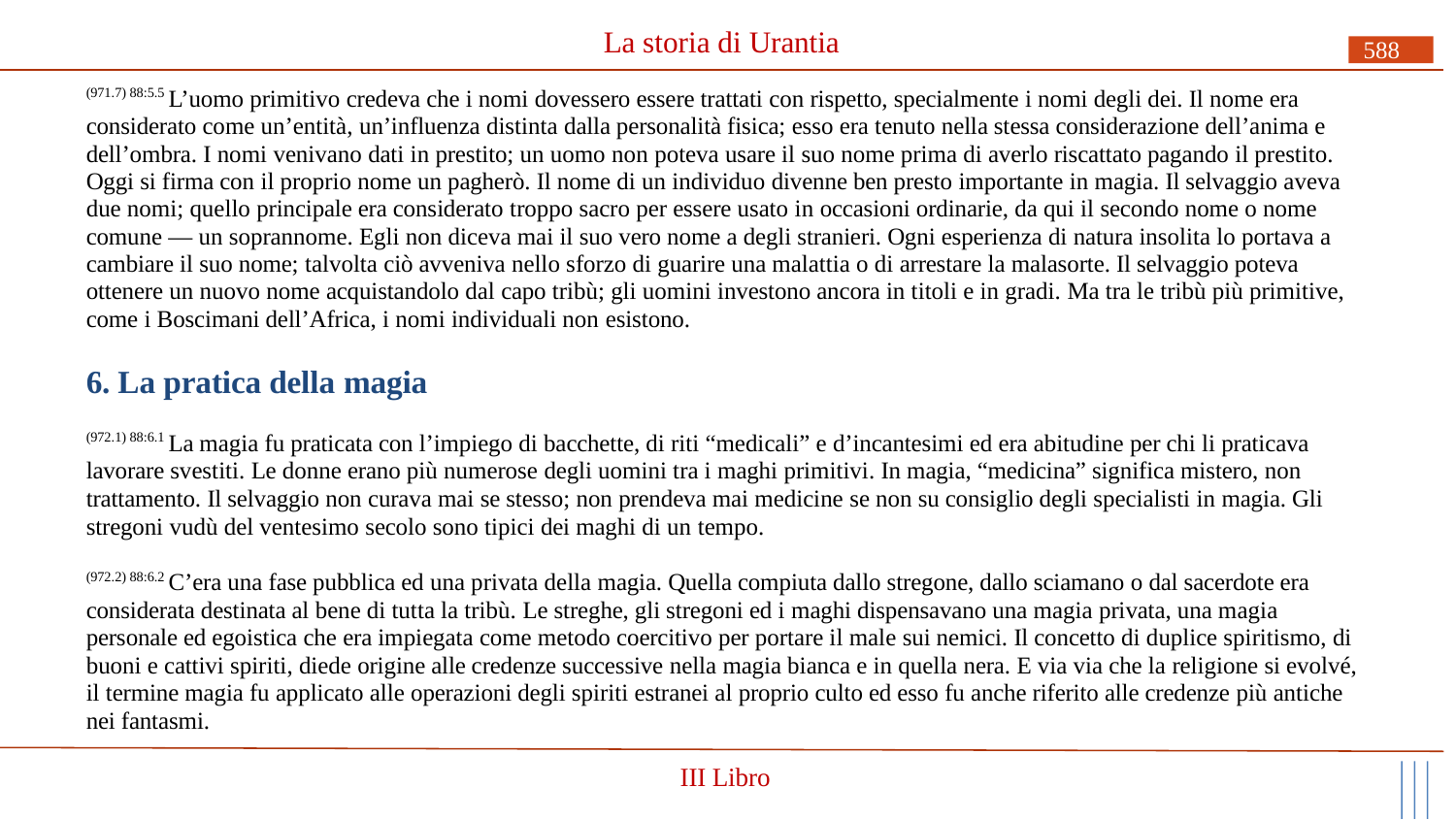

# La storia di Urantia
588

(971.7) 88:5.5 L’uomo primitivo credeva che i nomi dovessero essere trattati con rispetto, specialmente i nomi degli dei. Il nome era  considerato come un’entità, un’influenza distinta dalla personalità fisica; esso era tenuto nella stessa considerazione dell’anima e  dell’ombra. I nomi venivano dati in prestito; un uomo non poteva usare il suo nome prima di averlo riscattato pagando il prestito.  Oggi si firma con il proprio nome un pagherò. Il nome di un individuo divenne ben presto importante in magia. Il selvaggio aveva  due nomi; quello principale era considerato troppo sacro per essere usato in occasioni ordinarie, da qui il secondo nome o nome  comune — un soprannome. Egli non diceva mai il suo vero nome a degli stranieri. Ogni esperienza di natura insolita lo portava a  cambiare il suo nome; talvolta ciò avveniva nello sforzo di guarire una malattia o di arrestare la malasorte. Il selvaggio poteva  ottenere un nuovo nome acquistandolo dal capo tribù; gli uomini investono ancora in titoli e in gradi. Ma tra le tribù più primitive,  come i Boscimani dell’Africa, i nomi individuali non esistono.

6. La pratica della magia
(972.1) 88:6.1 La magia fu praticata con l’impiego di bacchette, di riti “medicali” e d’incantesimi ed era abitudine per chi li praticava  lavorare svestiti. Le donne erano più numerose degli uomini tra i maghi primitivi. In magia, “medicina” significa mistero, non  trattamento. Il selvaggio non curava mai se stesso; non prendeva mai medicine se non su consiglio degli specialisti in magia. Gli  stregoni vudù del ventesimo secolo sono tipici dei maghi di un tempo.

(972.2) 88:6.2 C’era una fase pubblica ed una privata della magia. Quella compiuta dallo stregone, dallo sciamano o dal sacerdote era  considerata destinata al bene di tutta la tribù. Le streghe, gli stregoni ed i maghi dispensavano una magia privata, una magia  personale ed egoistica che era impiegata come metodo coercitivo per portare il male sui nemici. Il concetto di duplice spiritismo, di  buoni e cattivi spiriti, diede origine alle credenze successive nella magia bianca e in quella nera. E via via che la religione si evolvé,  il termine magia fu applicato alle operazioni degli spiriti estranei al proprio culto ed esso fu anche riferito alle credenze più antiche  nei fantasmi.

III Libro